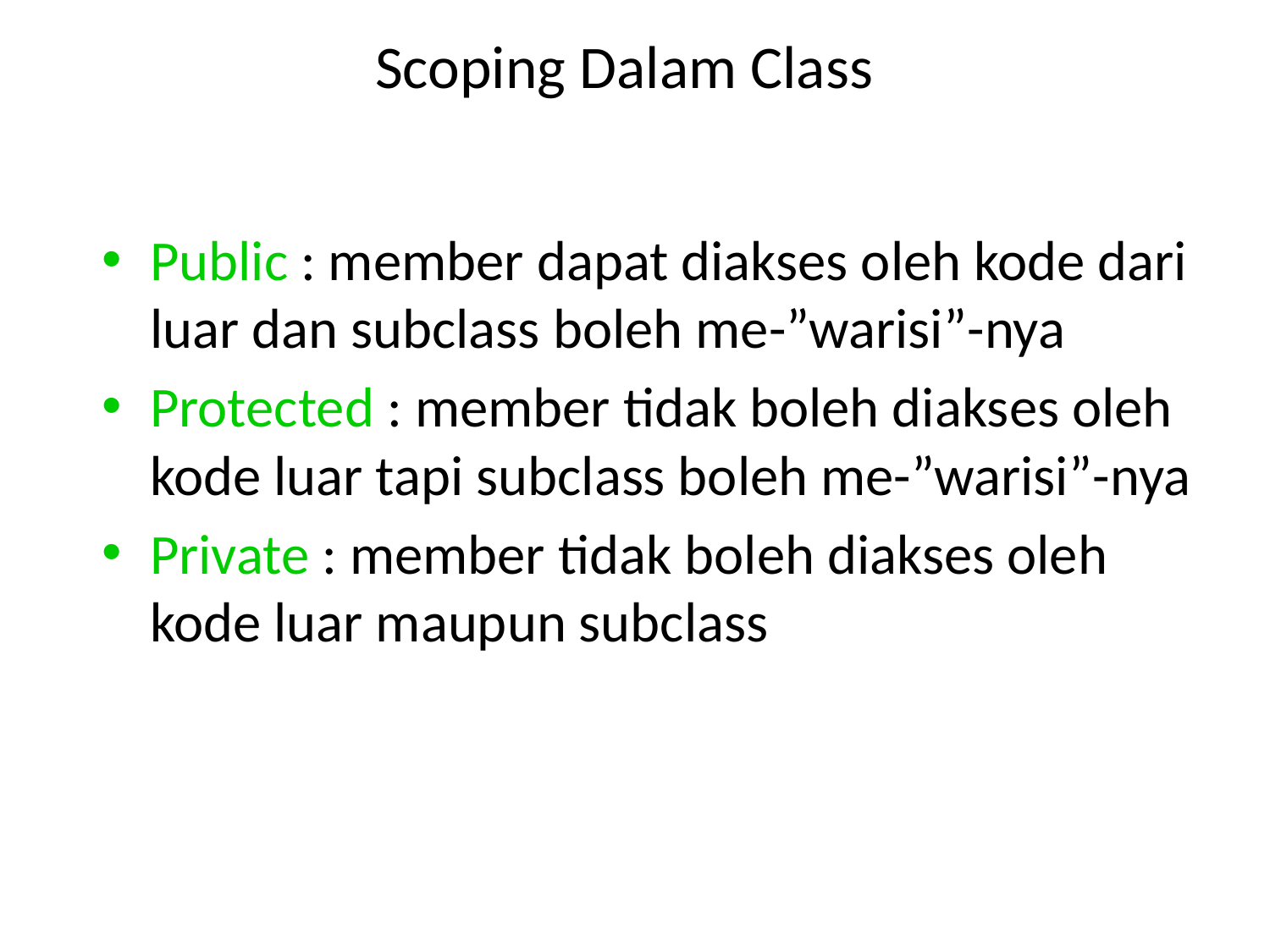

# Scoping Dalam Class

Public : member dapat diakses oleh kode dari luar dan subclass boleh me-”warisi”-nya
Protected : member tidak boleh diakses oleh kode luar tapi subclass boleh me-”warisi”-nya
Private : member tidak boleh diakses oleh kode luar maupun subclass